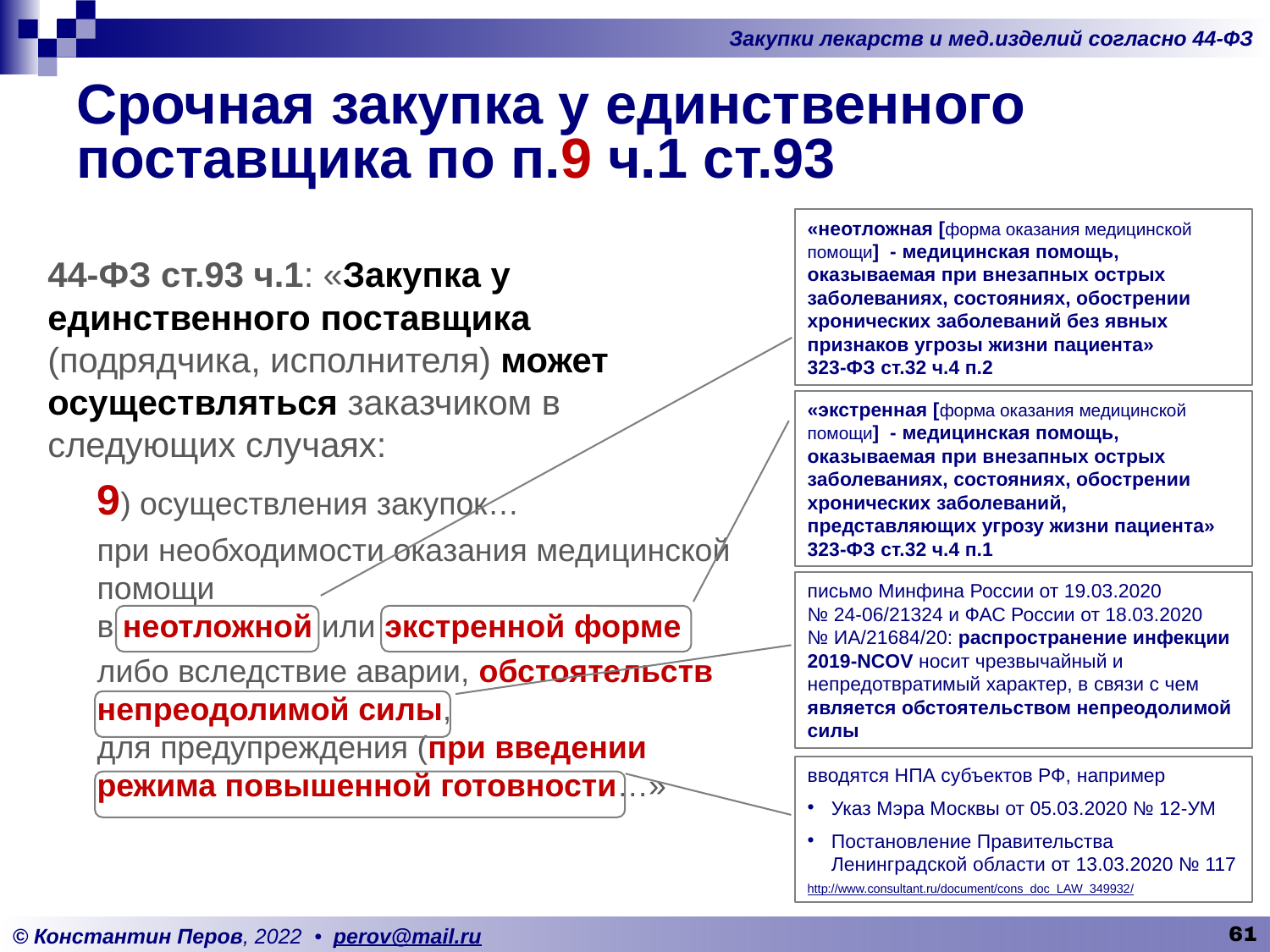

# Срочная закупка у единственного поставщика по п.9 ч.1 ст.93
«неотложная [форма оказания медицинской помощи]  - медицинская помощь, оказываемая при внезапных острых заболеваниях, состояниях, обострении хронических заболеваний без явных признаков угрозы жизни пациента»
323-ФЗ ст.32 ч.4 п.2
44-ФЗ ст.93 ч.1: «Закупка у единственного поставщика (подрядчика, исполнителя) может осуществляться заказчиком в следующих случаях:
9) осуществления закупок…
при необходимости оказания медицинской помощи
в неотложной или экстренной форме
либо вследствие аварии, обстоятельств непреодолимой силы,
для предупреждения (при введении режима повышенной готовности…»

«экстренная [форма оказания медицинской помощи]  - медицинская помощь, оказываемая при внезапных острых заболеваниях, состояниях, обострении хронических заболеваний, представляющих угрозу жизни пациента»
323-ФЗ ст.32 ч.4 п.1
письмо Минфина России от 19.03.2020
№ 24-06/21324 и ФАС России от 18.03.2020 № ИА/21684/20: распространение инфекции 2019-NCOV носит чрезвычайный и непредотвратимый характер, в связи с чем является обстоятельством непреодолимой силы

вводятся НПА субъектов РФ, например
Указ Мэра Москвы от 05.03.2020 № 12-УМ
Постановление Правительства Ленинградской области от 13.03.2020 № 117
http://www.consultant.ru/document/cons_doc_LAW_349932/

61